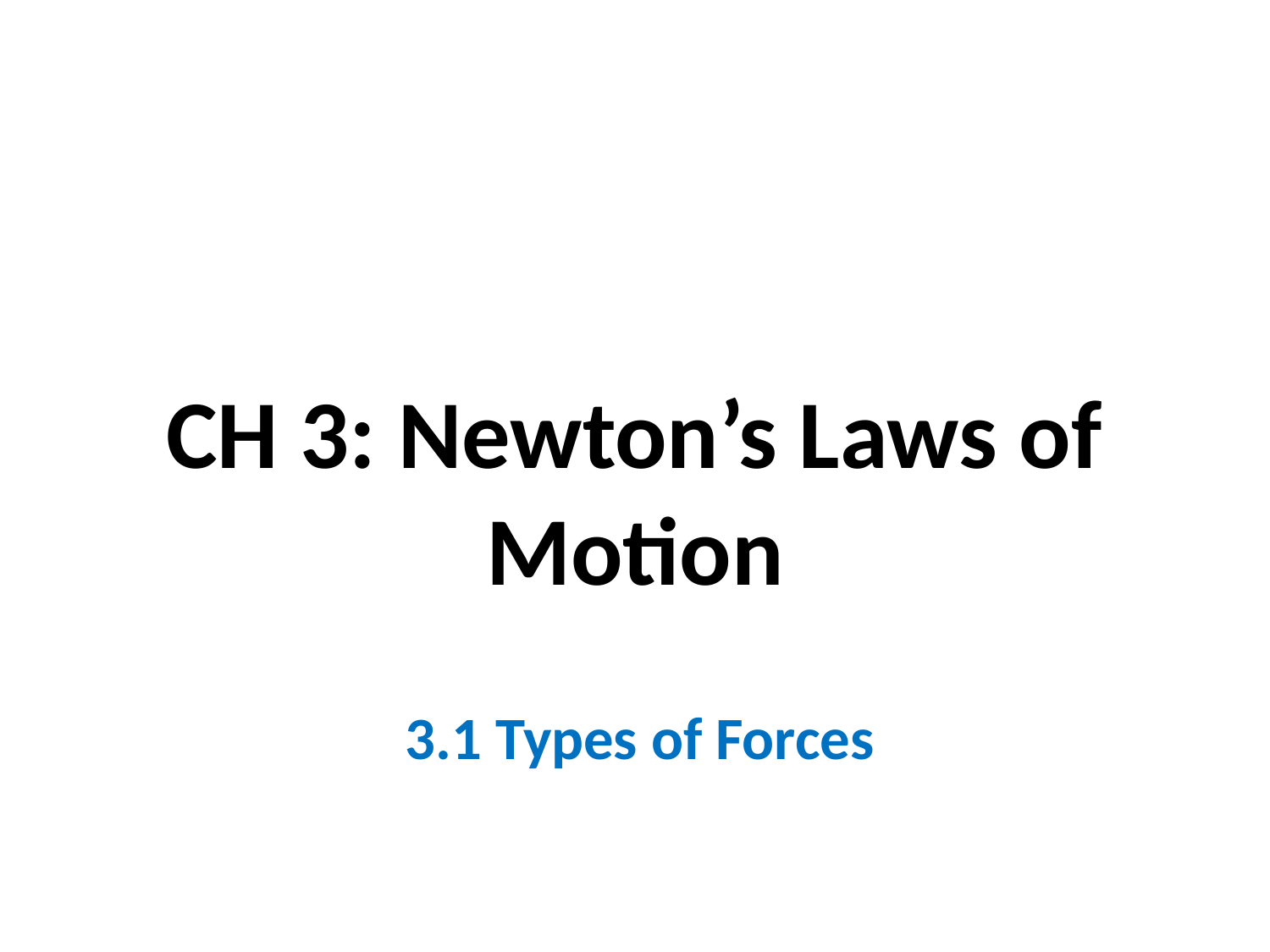

# CH 3: Newton’s Laws of Motion

3.1 Types of Forces